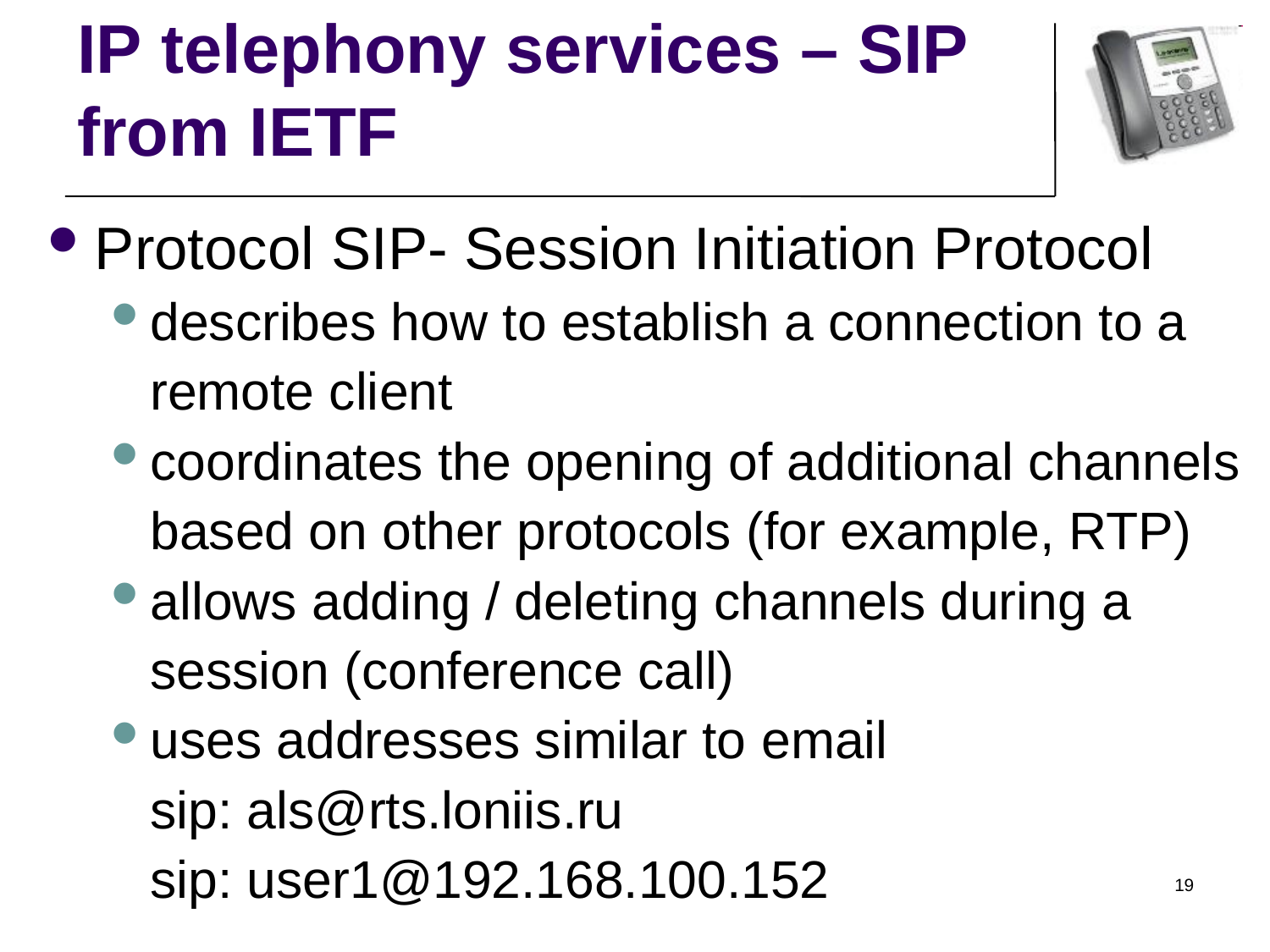

IP telephony services – SIP from IETF
Protocol SIP- Session Initiation Protocol
describes how to establish a connection to a remote client
coordinates the opening of additional channels based on other protocols (for example, RTP)
allows adding / deleting channels during a session (conference call)
uses addresses similar to email
sip: als@rts.loniis.ru
sip: user1@192.168.100.152
19